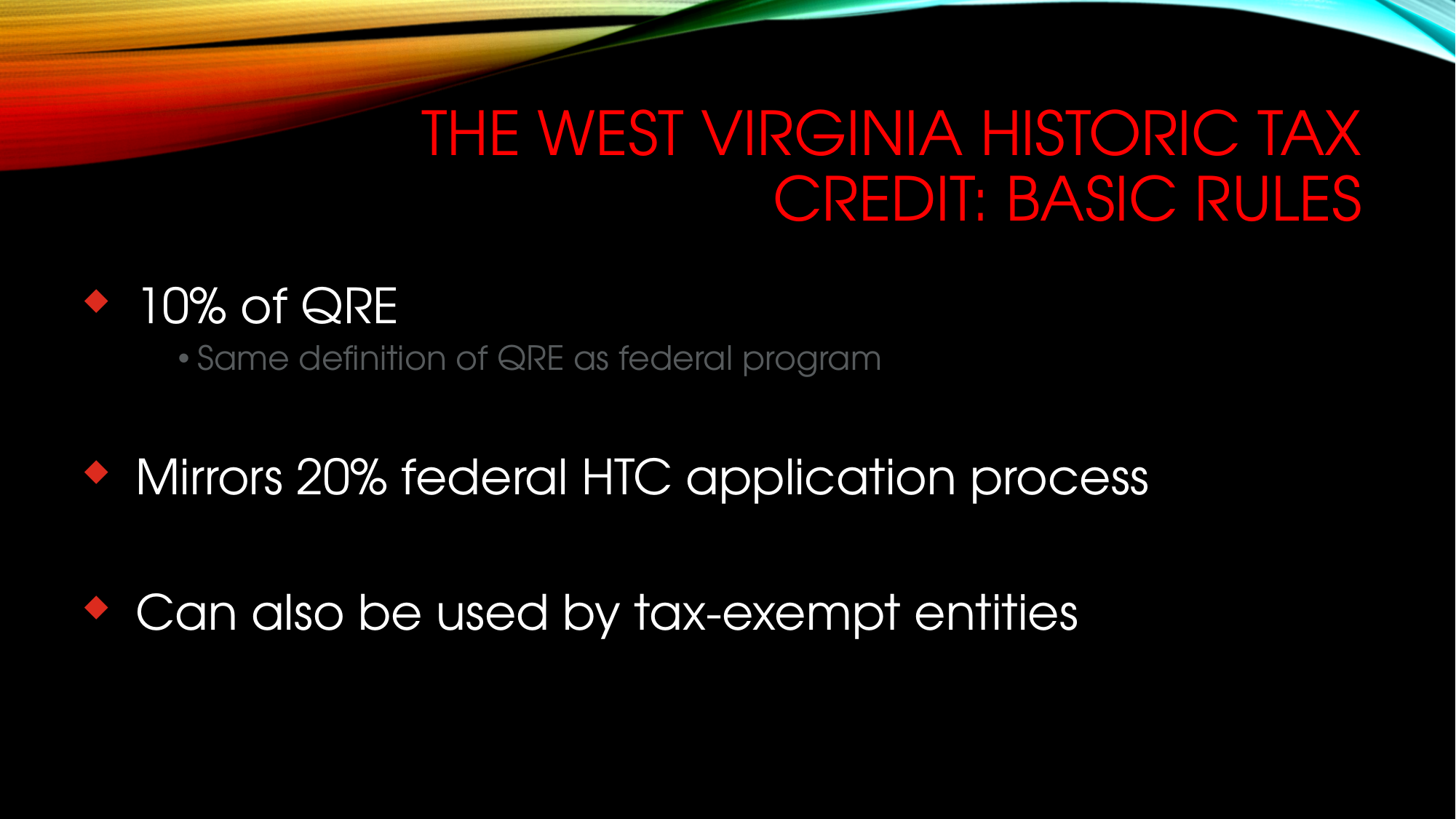

# The West Virginia HISTORIC TAX CREDIT: Basic Rules
10% of QRE
Same definition of QRE as federal program

Mirrors 20% federal HTC application process

Can also be used by tax-exempt entities